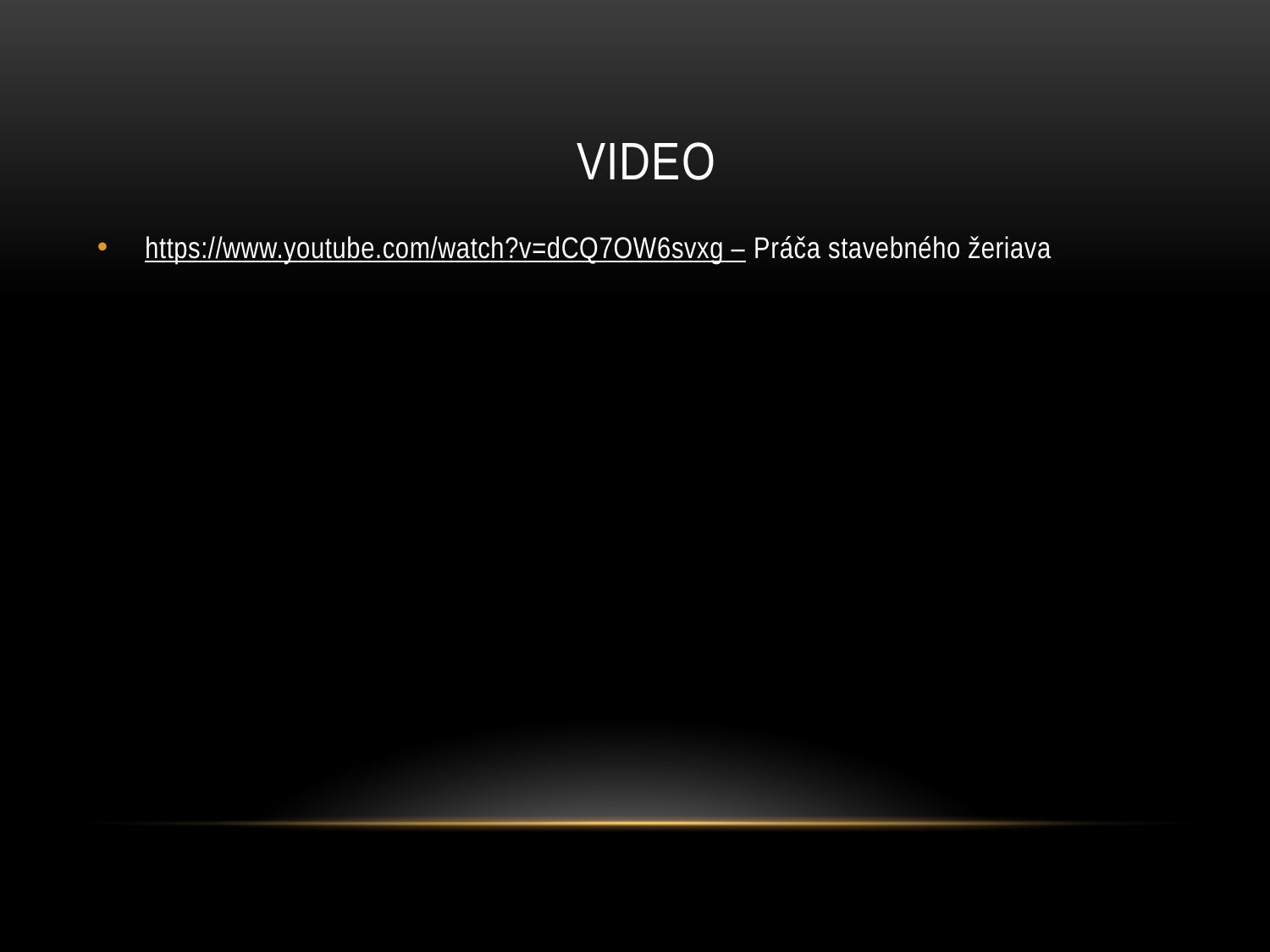

# Video
https://www.youtube.com/watch?v=dCQ7OW6svxg – Práča stavebného žeriava